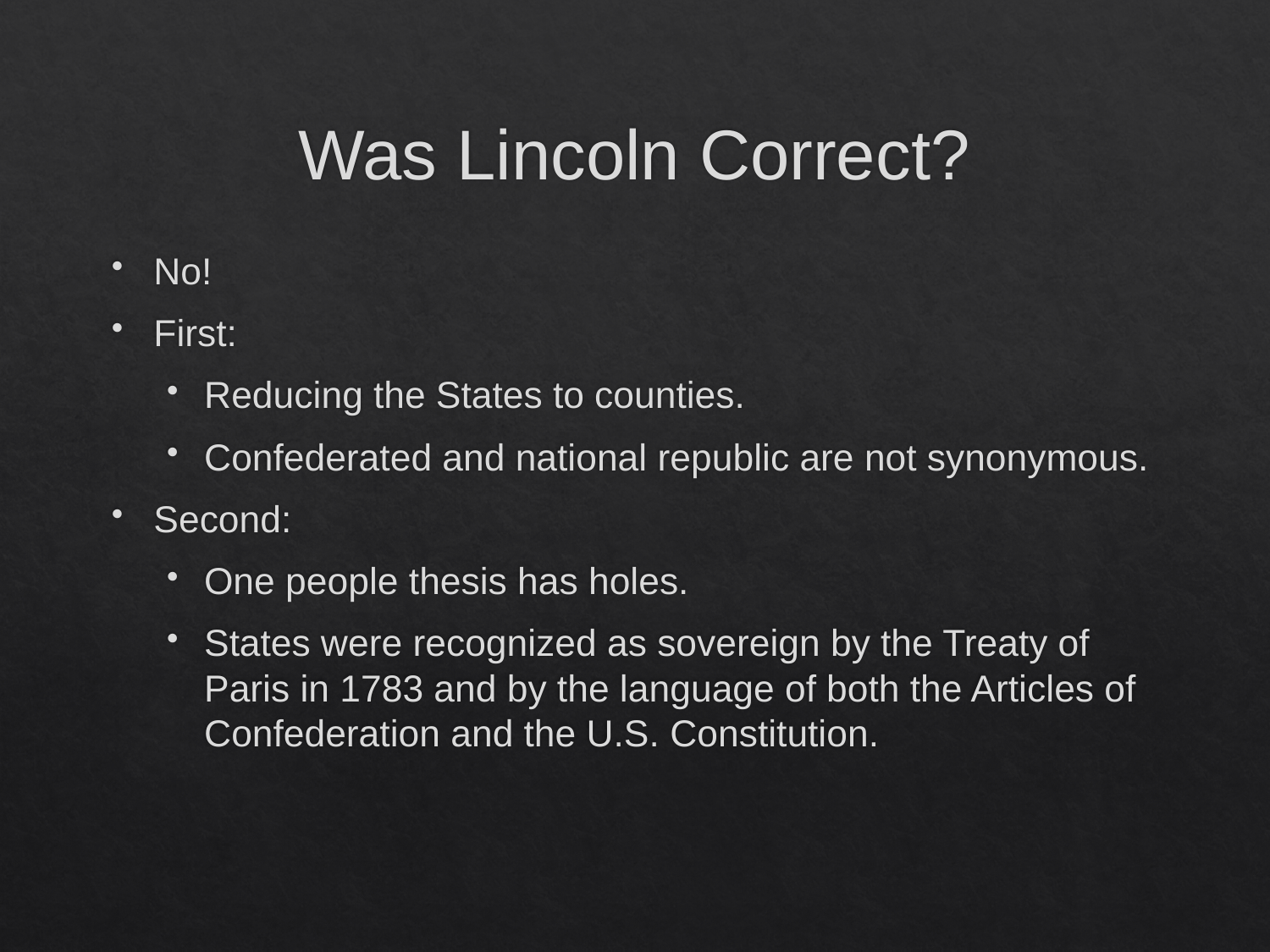

# Was Lincoln Correct?
No!
First:
Reducing the States to counties.
Confederated and national republic are not synonymous.
Second:
One people thesis has holes.
States were recognized as sovereign by the Treaty of Paris in 1783 and by the language of both the Articles of Confederation and the U.S. Constitution.